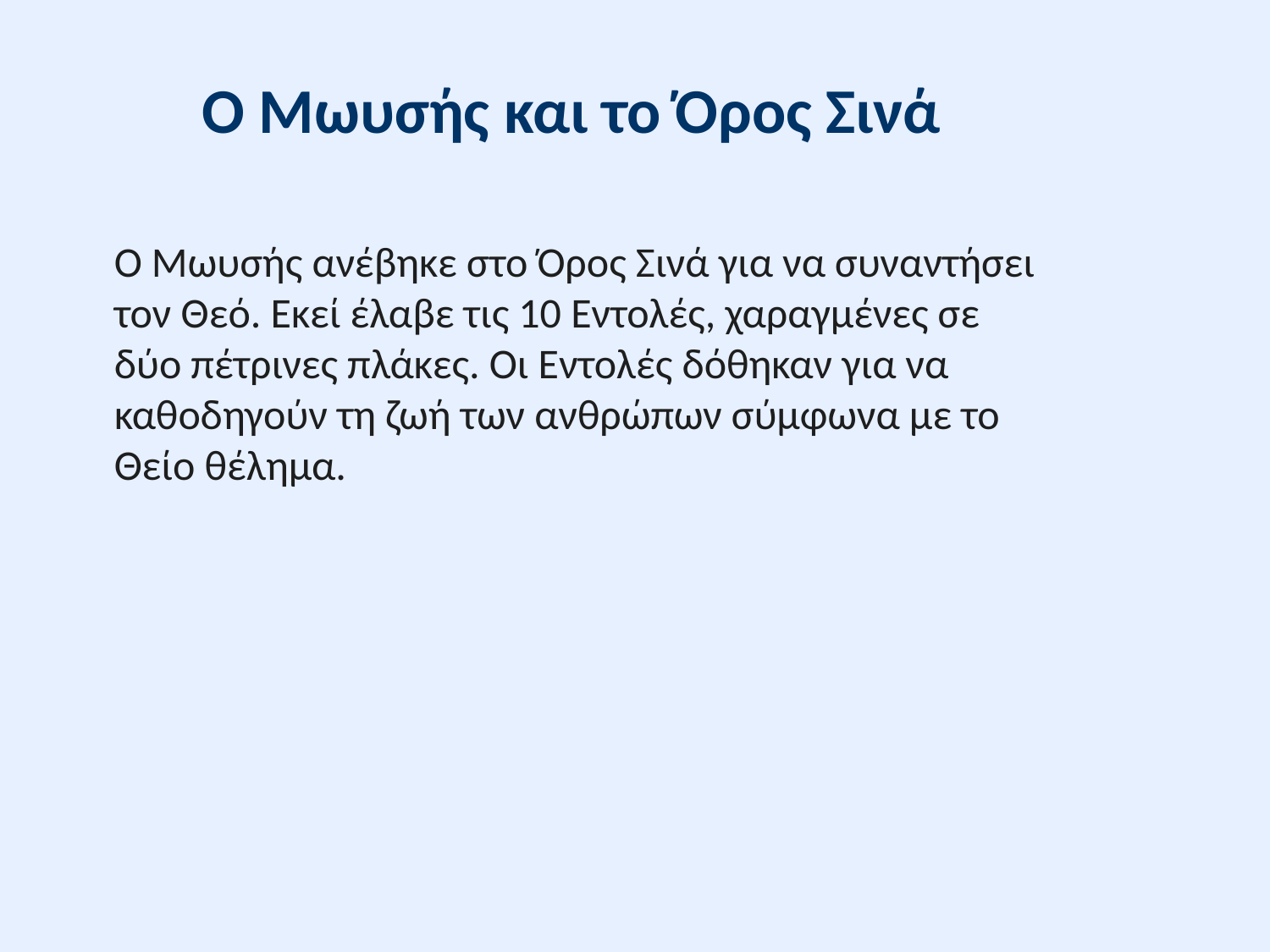

Ο Μωυσής και το Όρος Σινά

Ο Μωυσής ανέβηκε στο Όρος Σινά για να συναντήσει τον Θεό. Εκεί έλαβε τις 10 Εντολές, χαραγμένες σε δύο πέτρινες πλάκες. Οι Εντολές δόθηκαν για να καθοδηγούν τη ζωή των ανθρώπων σύμφωνα με το Θείο θέλημα.